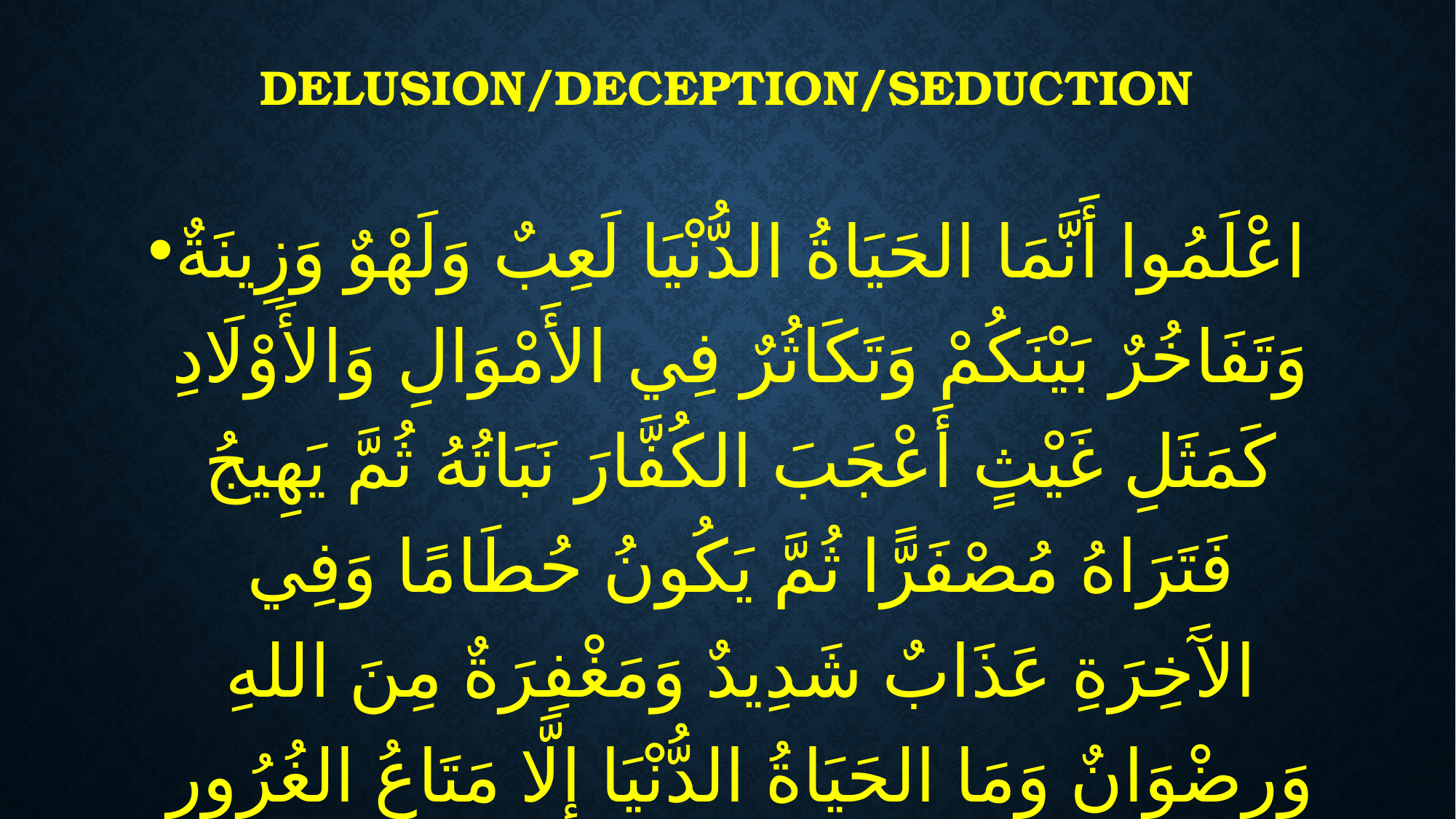

# DELUSION/DECEPTION/seduction
اعْلَمُوا أَنَّمَا الحَيَاةُ الدُّنْيَا لَعِبٌ وَلَهْوٌ وَزِينَةٌ وَتَفَاخُرٌ بَيْنَكُمْ وَتَكَاثُرٌ فِي الأَمْوَالِ وَالأَوْلَادِ كَمَثَلِ غَيْثٍ أَعْجَبَ الكُفَّارَ نَبَاتُهُ ثُمَّ يَهِيجُ فَتَرَاهُ مُصْفَرًّا ثُمَّ يَكُونُ حُطَامًا وَفِي الآَخِرَةِ عَذَابٌ شَدِيدٌ وَمَغْفِرَةٌ مِنَ اللهِ وَرِضْوَانٌ وَمَا الحَيَاةُ الدُّنْيَا إِلَّا مَتَاعُ الغُرُورِ (الحديد: 20